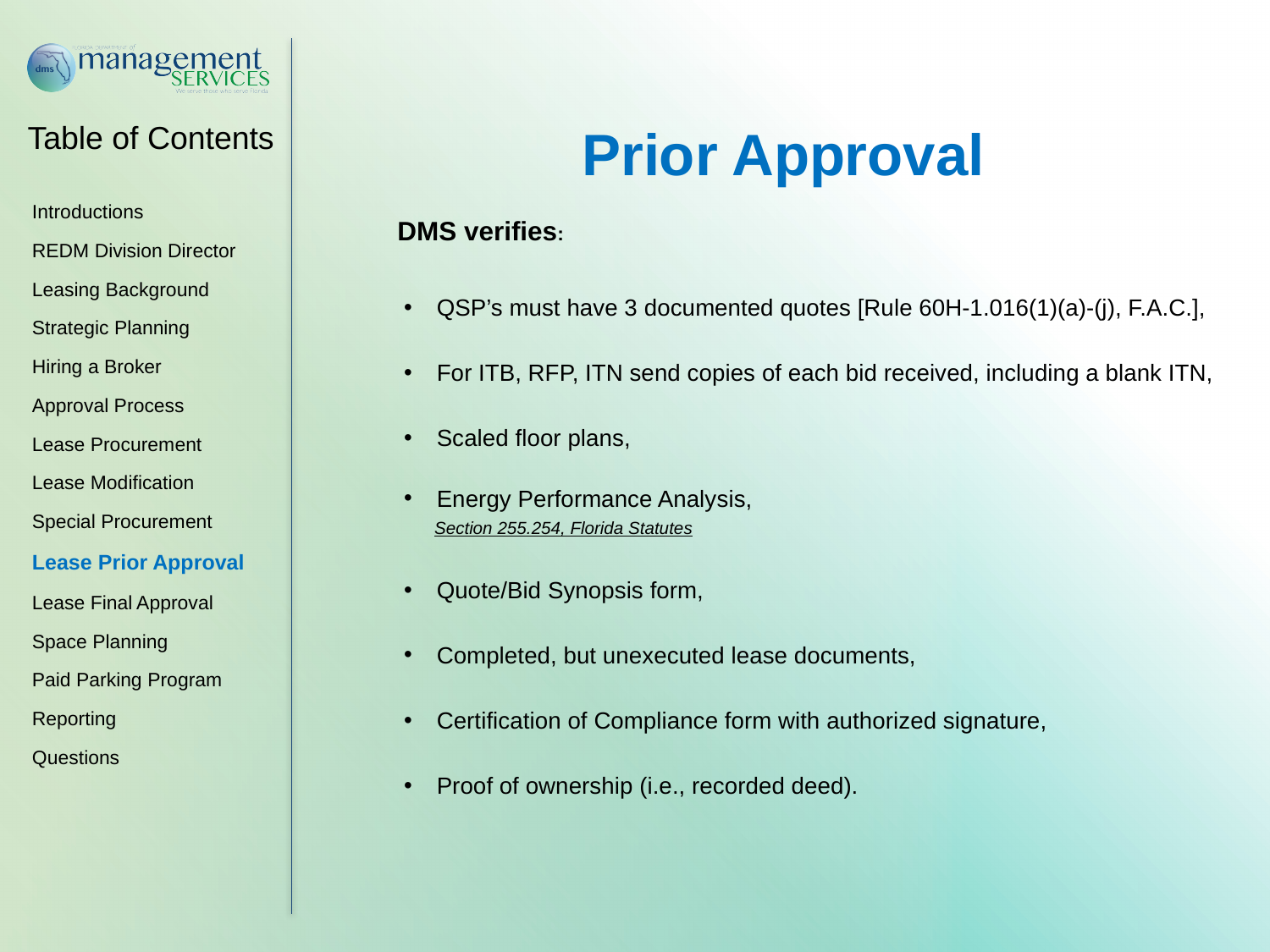

Prior Approval

DMS verifies:

QSP’s must have 3 documented quotes [Rule 60H-1.016(1)(a)-(j), F.A.C.],

For ITB, RFP, ITN send copies of each bid received, including a blank ITN,

Scaled floor plans,

Energy Performance Analysis,
      Section 255.254, Florida Statutes

Quote/Bid Synopsis form,

Completed, but unexecuted lease documents,

Certification of Compliance form with authorized signature,

Proof of ownership (i.e., recorded deed).

Introductions
REDM Division Director
Leasing Background
Strategic Planning
Hiring a Broker
Approval Process
Lease Procurement
Lease Modification
Special Procurement
Lease Prior Approval
Lease Final Approval
Space Planning
Paid Parking Program
Reporting
Questions